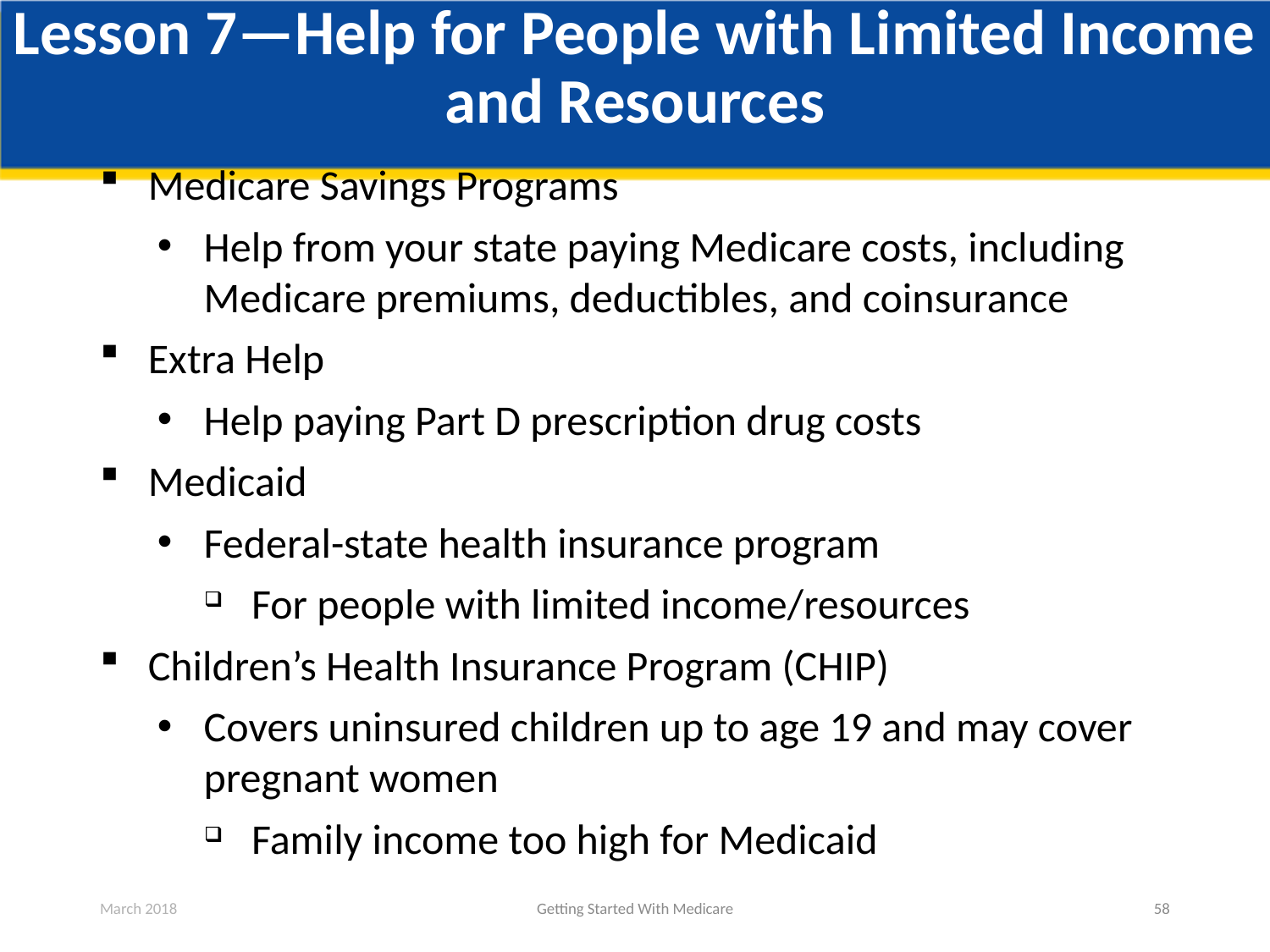

# Lesson 7—Help for People with Limited Income and Resources
Medicare Savings Programs
Help from your state paying Medicare costs, including Medicare premiums, deductibles, and coinsurance
Extra Help
Help paying Part D prescription drug costs
Medicaid
Federal-state health insurance program
For people with limited income/resources
Children’s Health Insurance Program (CHIP)
Covers uninsured children up to age 19 and may cover pregnant women
Family income too high for Medicaid
March 2018
Getting Started With Medicare
58